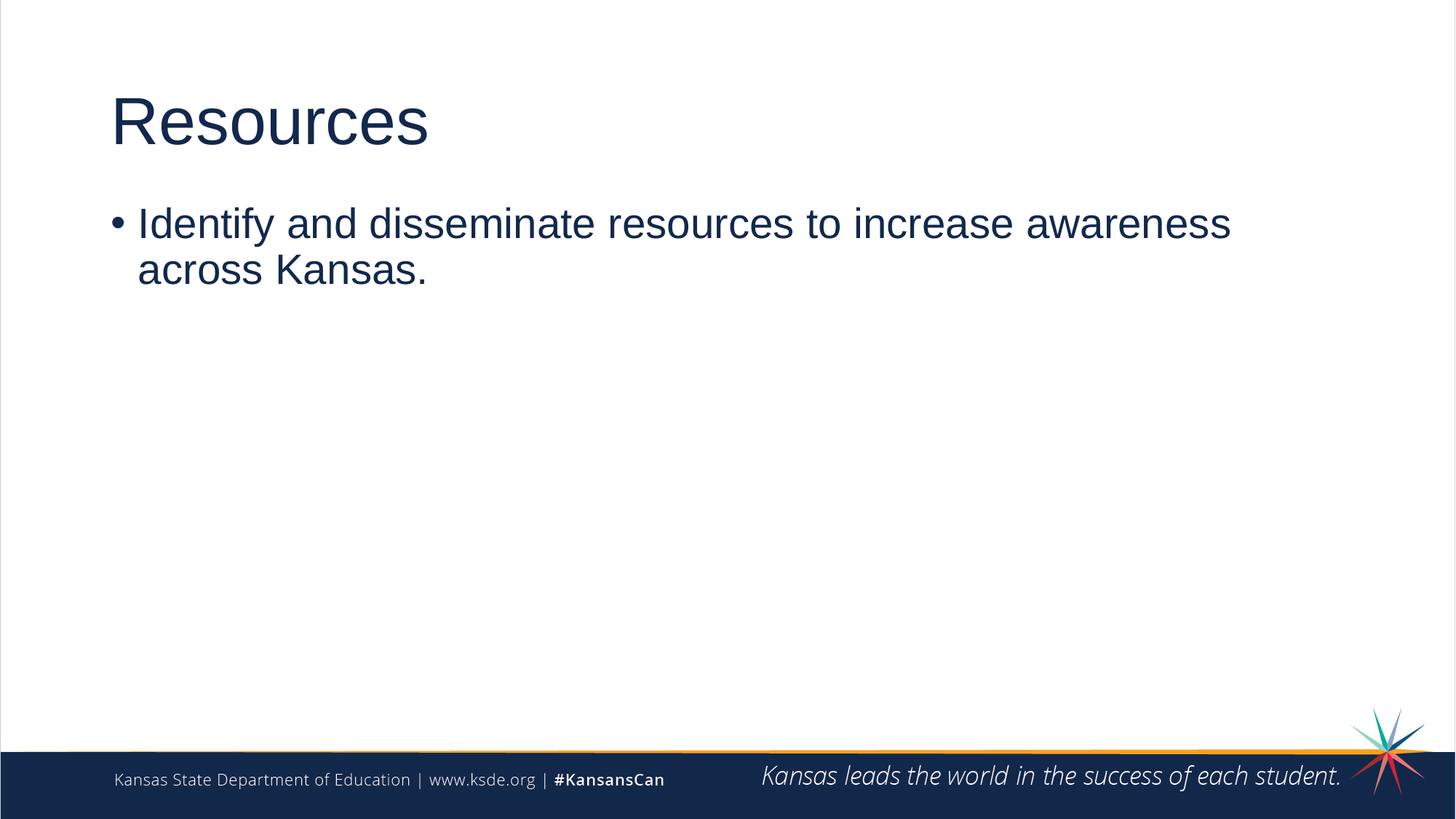

# Resources
Identify and disseminate resources to increase awareness across Kansas.